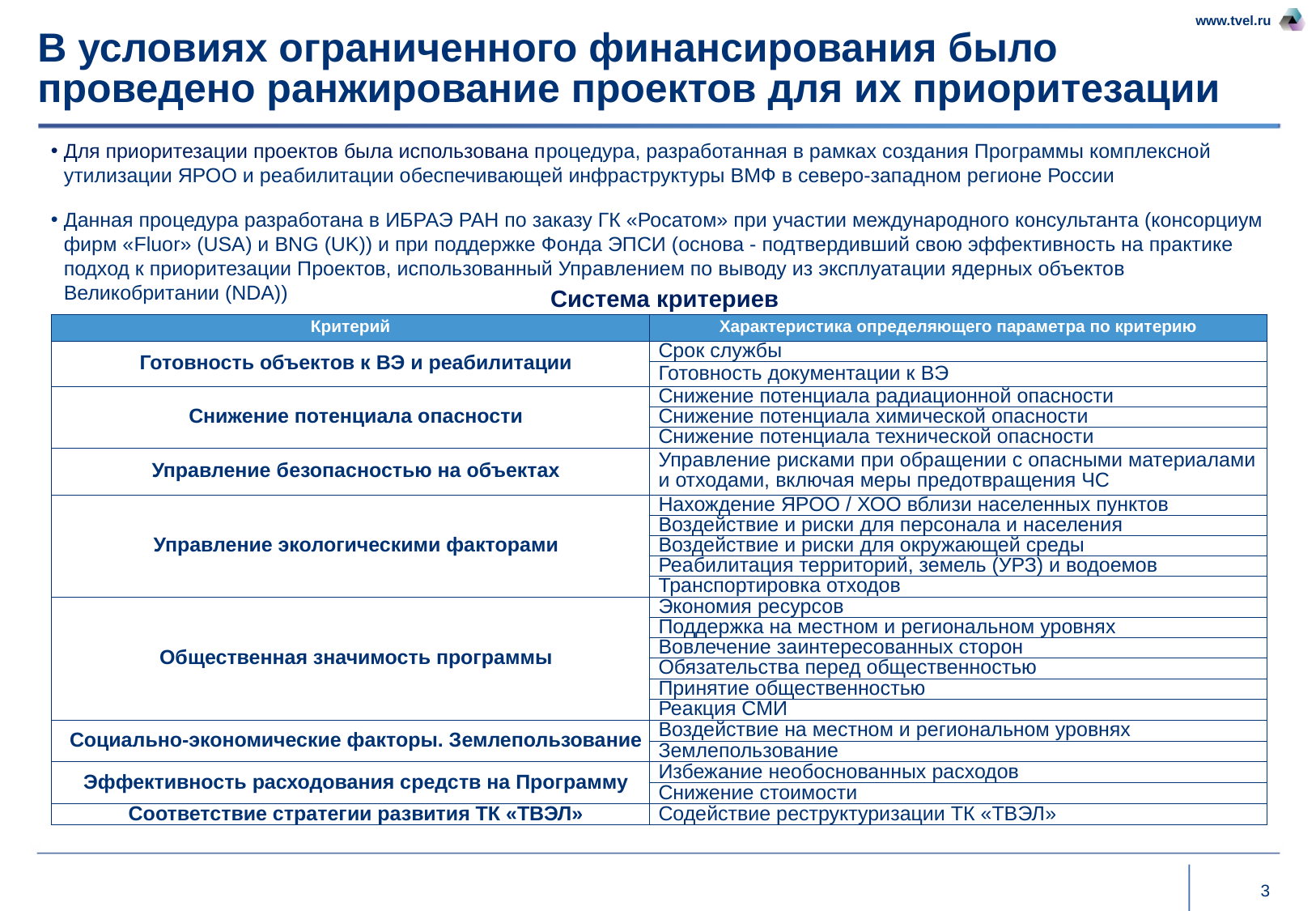

# В условиях ограниченного финансирования было проведено ранжирование проектов для их приоритезации
Для приоритезации проектов была использована процедура, разработанная в рамках создания Программы комплексной утилизации ЯРОО и реабилитации обеспечивающей инфраструктуры ВМФ в северо-западном регионе России
Данная процедура разработана в ИБРАЭ РАН по заказу ГК «Росатом» при участии международного консультанта (консорциум фирм «Fluor» (USA) и BNG (UK)) и при поддержке Фонда ЭПСИ (основа - подтвердивший свою эффективность на практике подход к приоритезации Проектов, использованный Управлением по выводу из эксплуатации ядерных объектов Великобритании (NDA))
Система критериев
| Критерий | Характеристика определяющего параметра по критерию |
| --- | --- |
| Готовность объектов к ВЭ и реабилитации | Срок службы |
|  | Готовность документации к ВЭ |
| Снижение потенциала опасности | Снижение потенциала радиационной опасности |
|  | Снижение потенциала химической опасности |
|  | Снижение потенциала технической опасности |
| Управление безопасностью на объектах | Управление рисками при обращении с опасными материалами и отходами, включая меры предотвращения ЧС |
| Управление экологическими факторами | Нахождение ЯРОО / ХОО вблизи населенных пунктов |
|  | Воздействие и риски для персонала и населения |
|  | Воздействие и риски для окружающей среды |
|  | Реабилитация территорий, земель (УРЗ) и водоемов |
|  | Транспортировка отходов |
| Общественная значимость программы | Экономия ресурсов |
|  | Поддержка на местном и региональном уровнях |
|  | Вовлечение заинтересованных сторон |
|  | Обязательства перед общественностью |
|  | Принятие общественностью |
|  | Реакция СМИ |
| Социально-экономические факторы. Землепользование | Воздействие на местном и региональном уровнях |
|  | Землепользование |
| Эффективность расходования средств на Программу | Избежание необоснованных расходов |
|  | Снижение стоимости |
| Соответствие стратегии развития ТК «ТВЭЛ» | Содействие реструктуризации ТК «ТВЭЛ» |